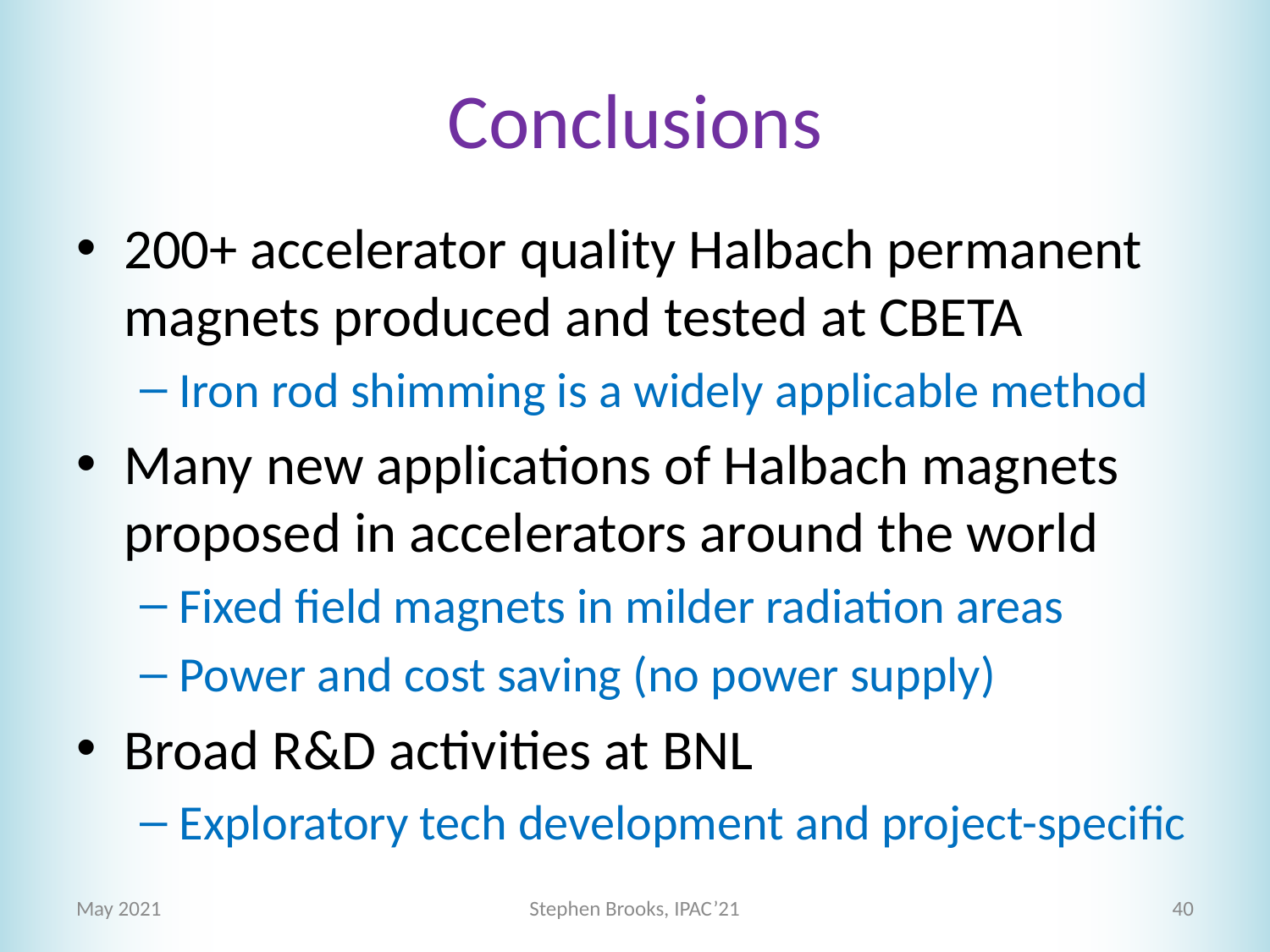

# Conclusions
200+ accelerator quality Halbach permanent magnets produced and tested at CBETA
Iron rod shimming is a widely applicable method
Many new applications of Halbach magnets proposed in accelerators around the world
Fixed field magnets in milder radiation areas
Power and cost saving (no power supply)
Broad R&D activities at BNL
Exploratory tech development and project-specific
May 2021
Stephen Brooks, IPAC’21
40